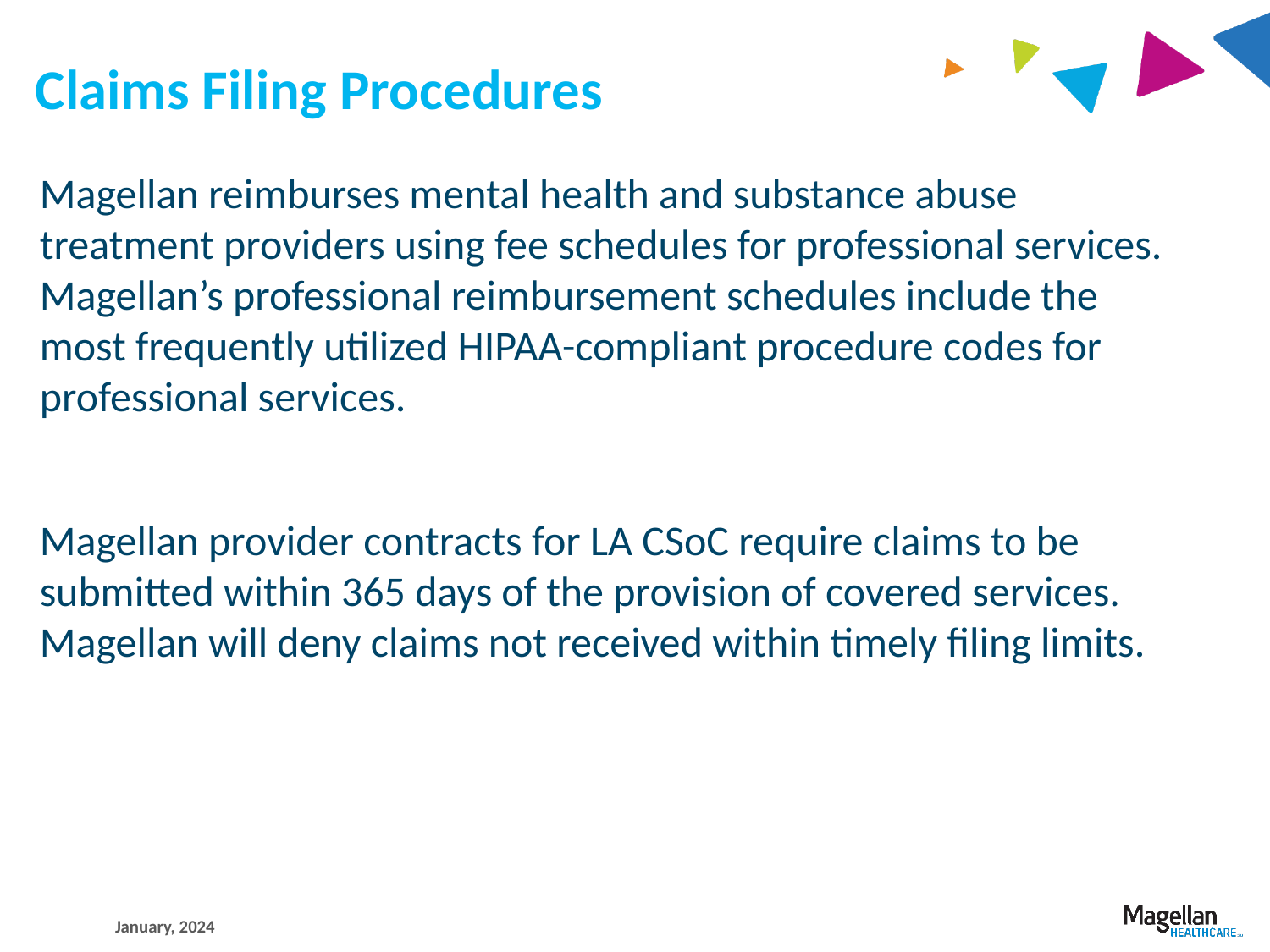

# Claims Filing Procedures
Magellan reimburses mental health and substance abuse treatment providers using fee schedules for professional services. Magellan’s professional reimbursement schedules include the most frequently utilized HIPAA-compliant procedure codes for professional services.

Magellan provider contracts for LA CSoC require claims to be submitted within 365 days of the provision of covered services. Magellan will deny claims not received within timely filing limits.

January, 2024